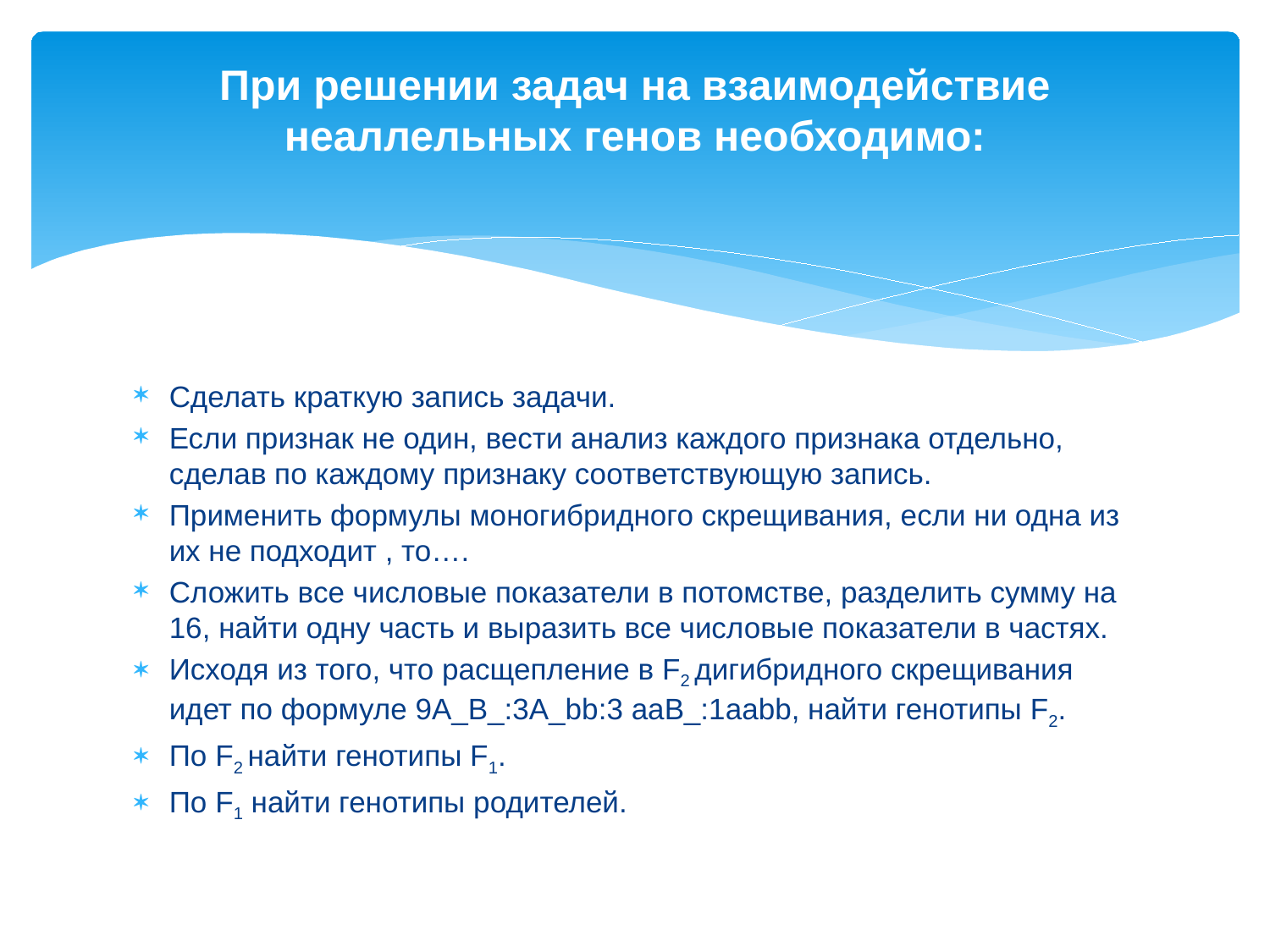

# При решении задач на взаимодействие неаллельных генов необходимо:
Сделать краткую запись задачи.
Если признак не один, вести анализ каждого признака отдельно, сделав по каждому признаку соответствующую запись.
Применить формулы моногибридного скрещивания, если ни одна из их не подходит , то….
Сложить все числовые показатели в потомстве, разделить сумму на 16, найти одну часть и выразить все числовые показатели в частях.
Исходя из того, что расщепление в F2 дигибридного скрещивания идет по формуле 9А_В_:3А_bb:3 aaB_:1aabb, найти генотипы F2.
По F2 найти генотипы F1.
По F1 найти генотипы родителей.